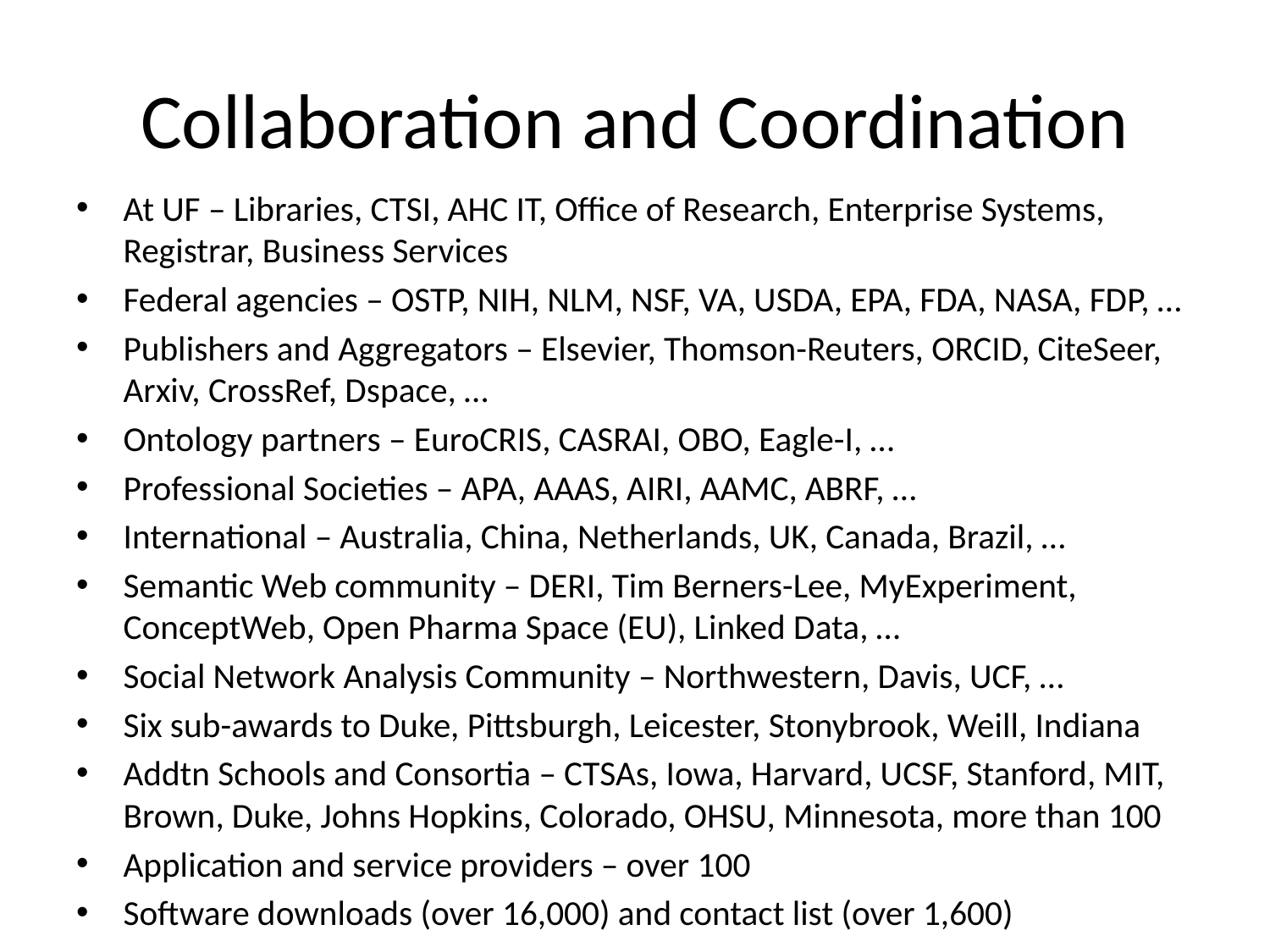

# Collaboration and Coordination
At UF – Libraries, CTSI, AHC IT, Office of Research, Enterprise Systems, Registrar, Business Services
Federal agencies – OSTP, NIH, NLM, NSF, VA, USDA, EPA, FDA, NASA, FDP, …
Publishers and Aggregators – Elsevier, Thomson-Reuters, ORCID, CiteSeer, Arxiv, CrossRef, Dspace, …
Ontology partners – EuroCRIS, CASRAI, OBO, Eagle-I, …
Professional Societies – APA, AAAS, AIRI, AAMC, ABRF, …
International – Australia, China, Netherlands, UK, Canada, Brazil, …
Semantic Web community – DERI, Tim Berners-Lee, MyExperiment, ConceptWeb, Open Pharma Space (EU), Linked Data, …
Social Network Analysis Community – Northwestern, Davis, UCF, …
Six sub-awards to Duke, Pittsburgh, Leicester, Stonybrook, Weill, Indiana
Addtn Schools and Consortia – CTSAs, Iowa, Harvard, UCSF, Stanford, MIT, Brown, Duke, Johns Hopkins, Colorado, OHSU, Minnesota, more than 100
Application and service providers – over 100
Software downloads (over 16,000) and contact list (over 1,600)